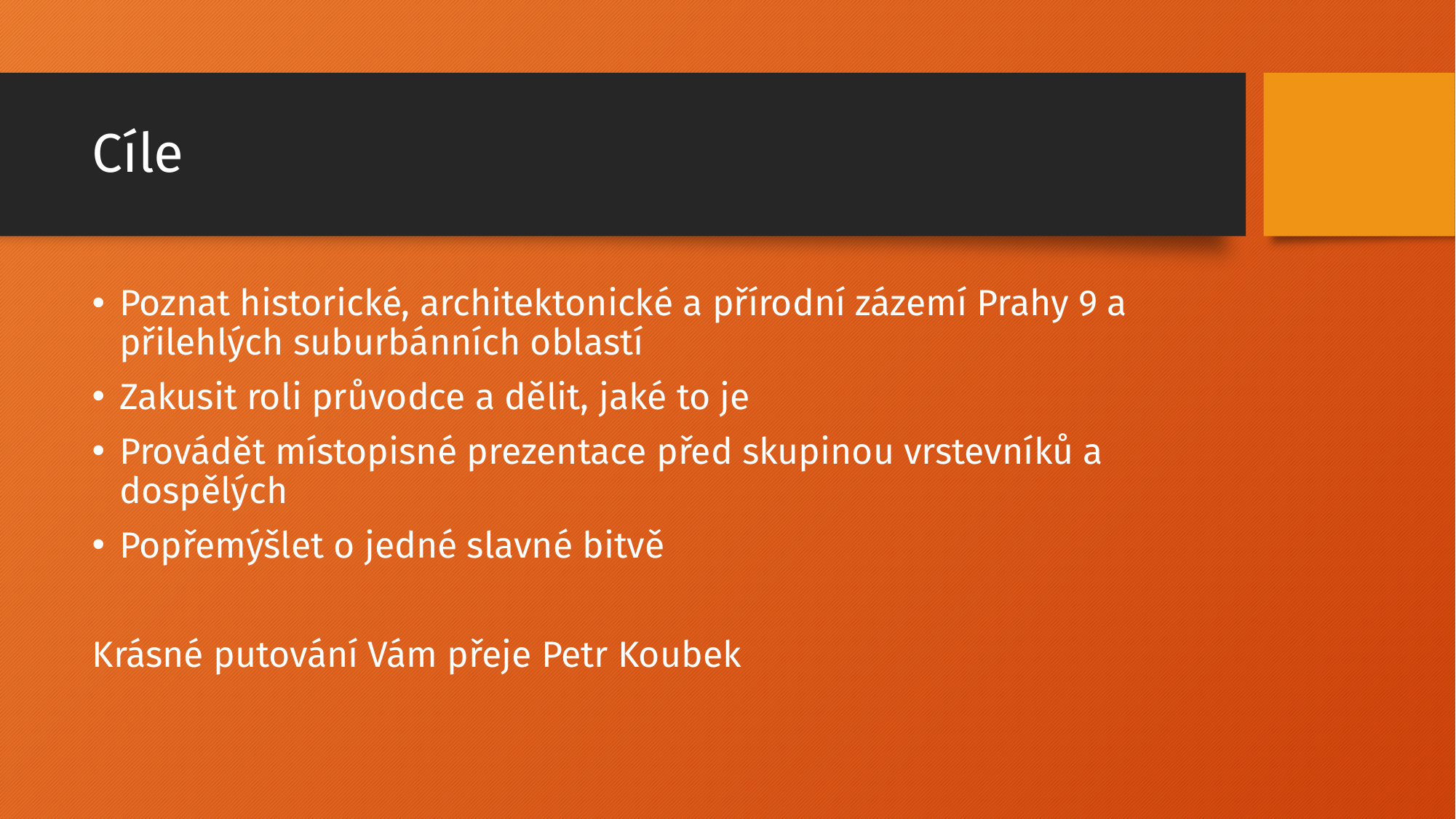

# Cíle
Poznat historické, architektonické a přírodní zázemí Prahy 9 a přilehlých suburbánních oblastí
Zakusit roli průvodce a dělit, jaké to je
Provádět místopisné prezentace před skupinou vrstevníků a dospělých
Popřemýšlet o jedné slavné bitvě

Krásné putování Vám přeje Petr Koubek